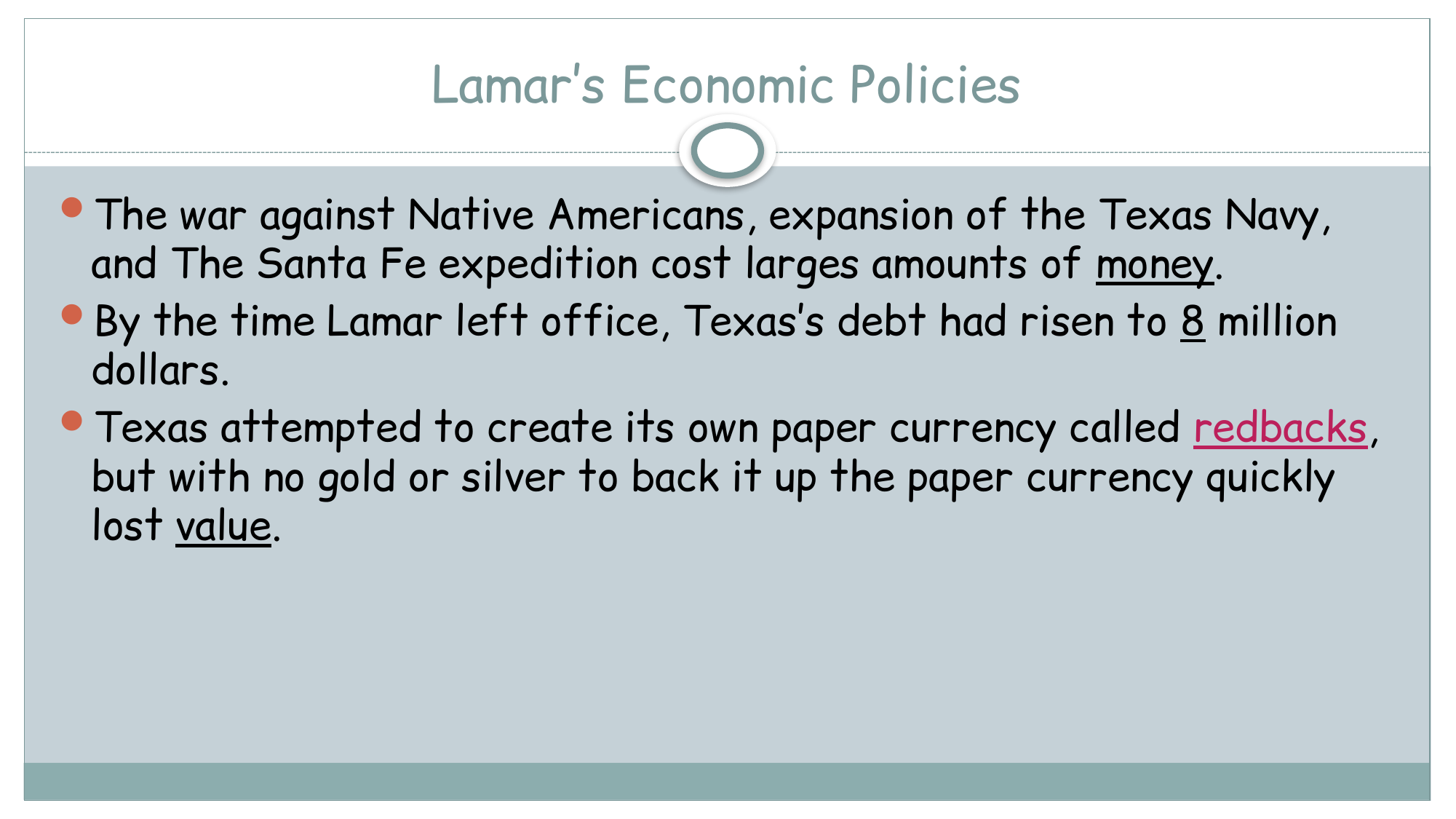

# Lamar’s Economic Policies
The war against Native Americans, expansion of the Texas Navy, and The Santa Fe expedition cost larges amounts of money.
By the time Lamar left office, Texas’s debt had risen to 8 million dollars.
Texas attempted to create its own paper currency called redbacks, but with no gold or silver to back it up the paper currency quickly lost value.